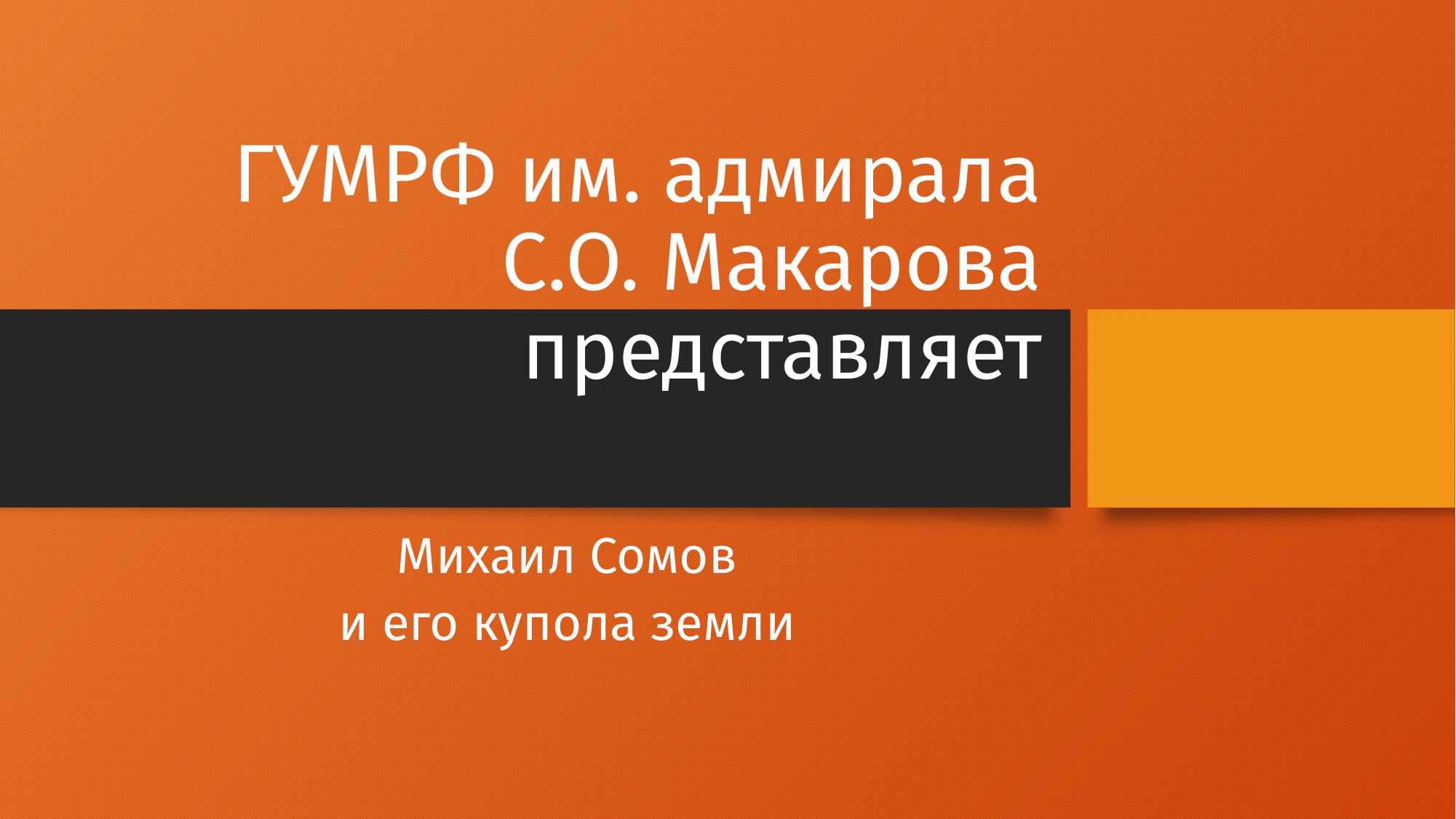

# ГУМРФ им. адмирала С.О. Макарова представляет
Михаил Сомов
и его купола земли